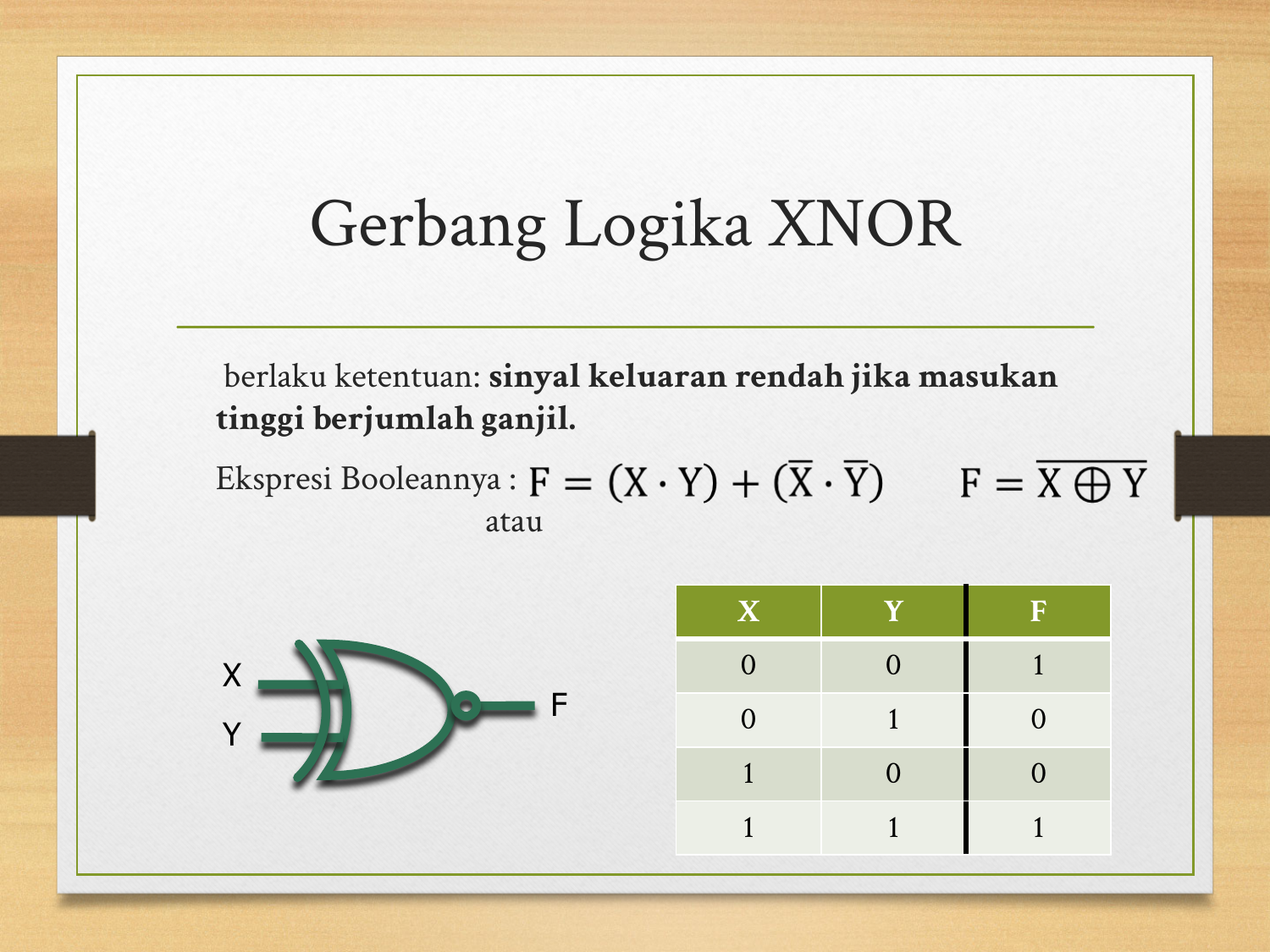

# Gerbang Logika XNOR
	 berlaku ketentuan: sinyal keluaran rendah jika masukan tinggi berjumlah ganjil.
	Ekspresi Booleannya :    						  atau

| X | Y | F |
| --- | --- | --- |
| 0 | 0 | 1 |
| 0 | 1 | 0 |
| 1 | 0 | 0 |
| 1 | 1 | 1 |

X
F

Y